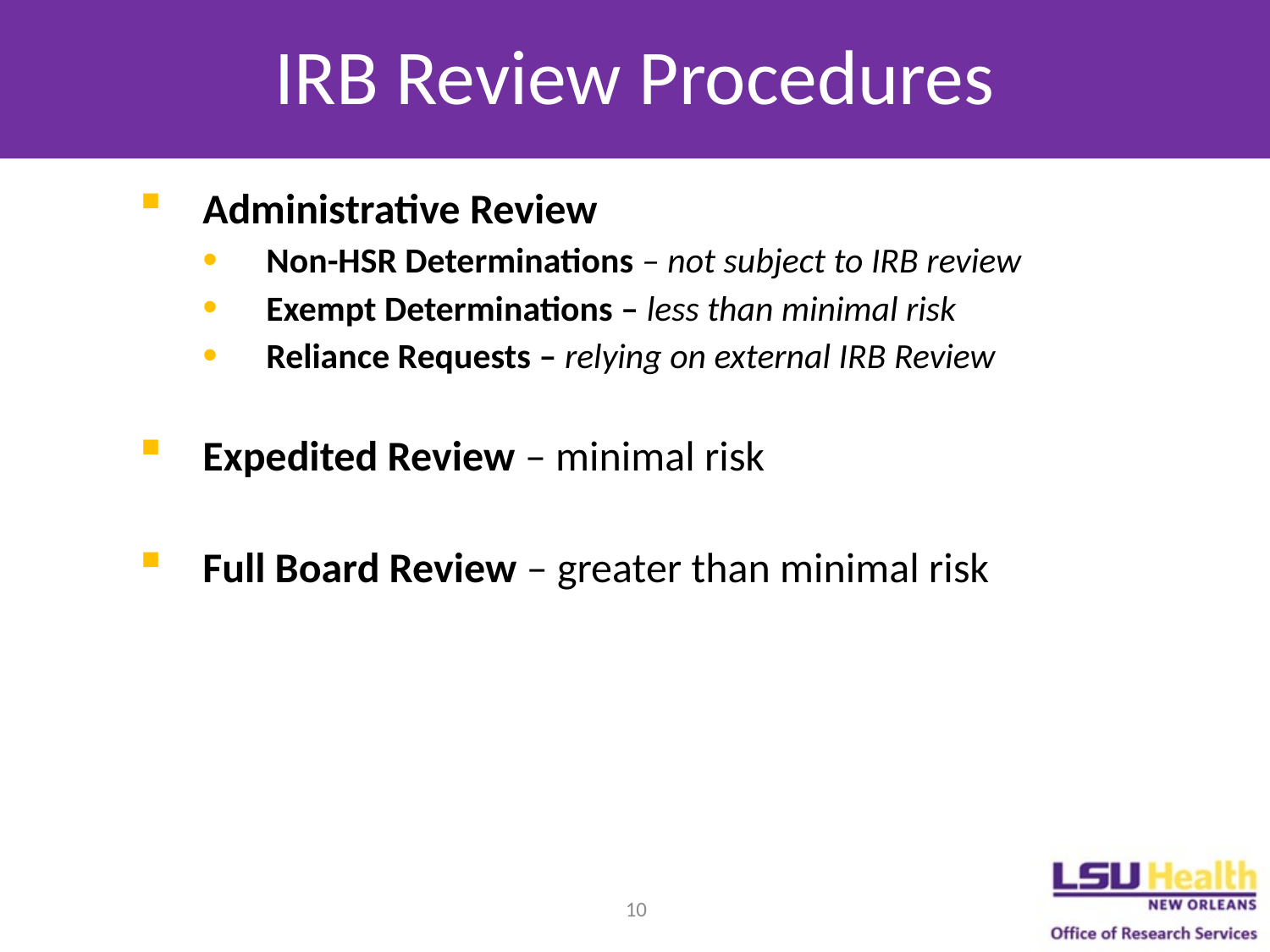

# IRB Review Procedures
Administrative Review
Non-HSR Determinations – not subject to IRB review
Exempt Determinations – less than minimal risk
Reliance Requests – relying on external IRB Review

Expedited Review – minimal risk

Full Board Review – greater than minimal risk

10